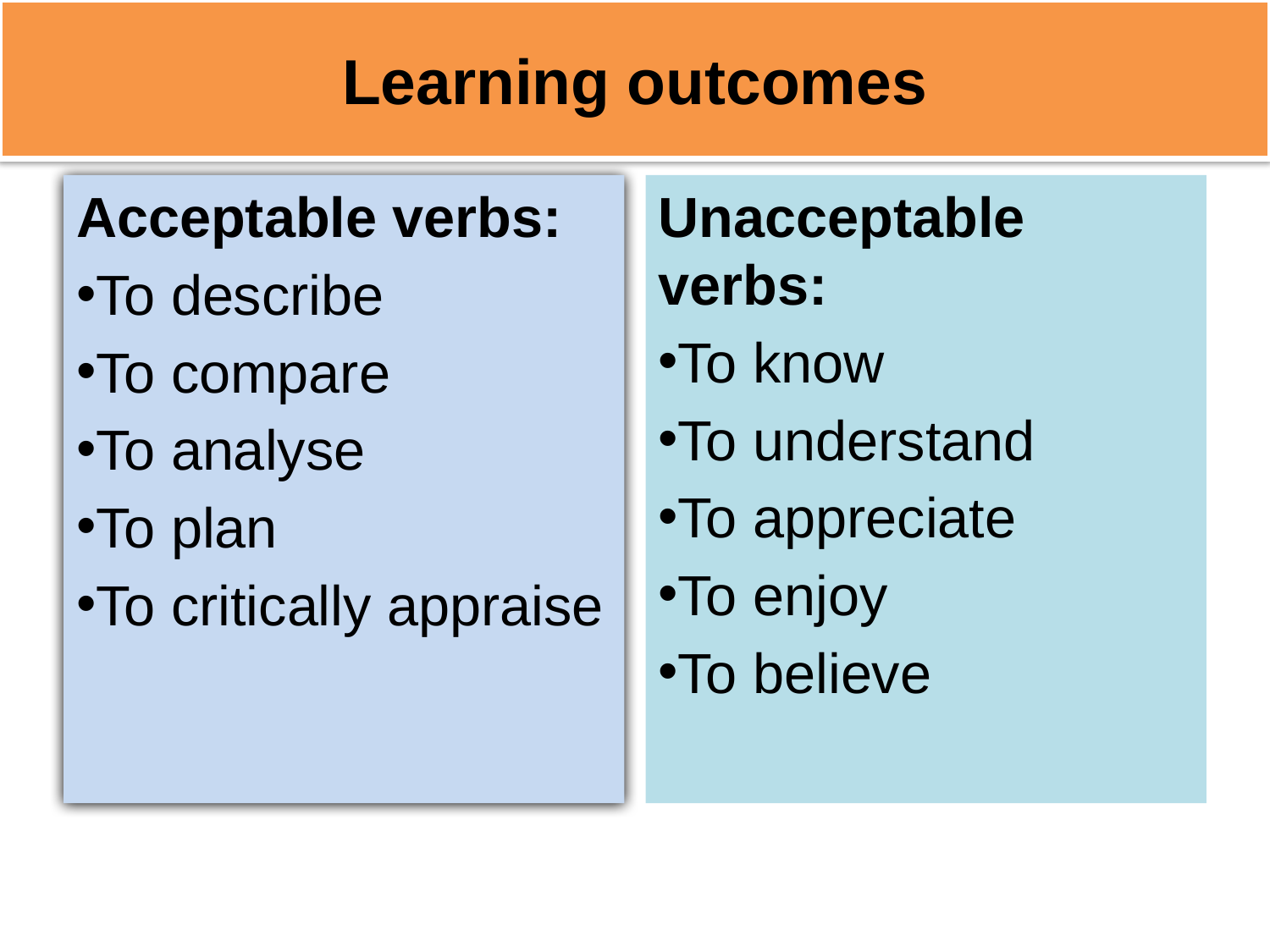

# Learning outcomes
Acceptable verbs:
To describe
To compare
To analyse
To plan
To critically appraise
Unacceptable verbs:
To know
To understand
To appreciate
To enjoy
To believe